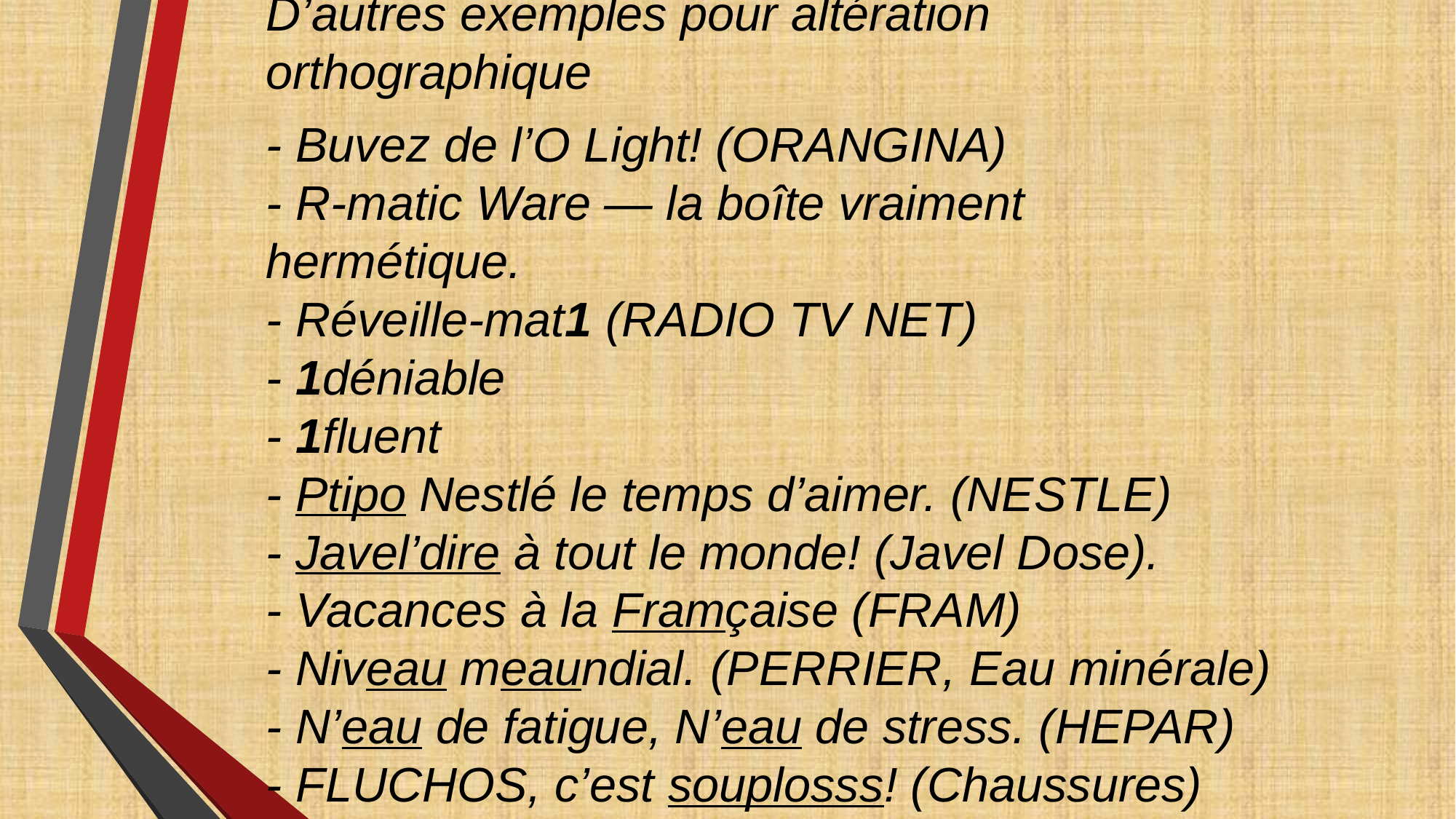

# D’autres exemples pour altération orthographique - Buvez de l’O Light! (ORANGINA) - R-matic Ware — la boîte vraiment hermétique. - Réveille-mat1 (RADIO TV NET) - 1déniable - 1fluent - Ptipo Nestlé le temps d’aimer. (NESTLE) - Javel’dire à tout le monde! (Javel Dose). - Vacances à la Framçaise (FRAM) - Niveau meaundial. (PERRIER, Eau minérale) - N’eau de fatigue, N’eau de stress. (HEPAR) - FLUCHOS, c’est souplosss! (Chaussures)